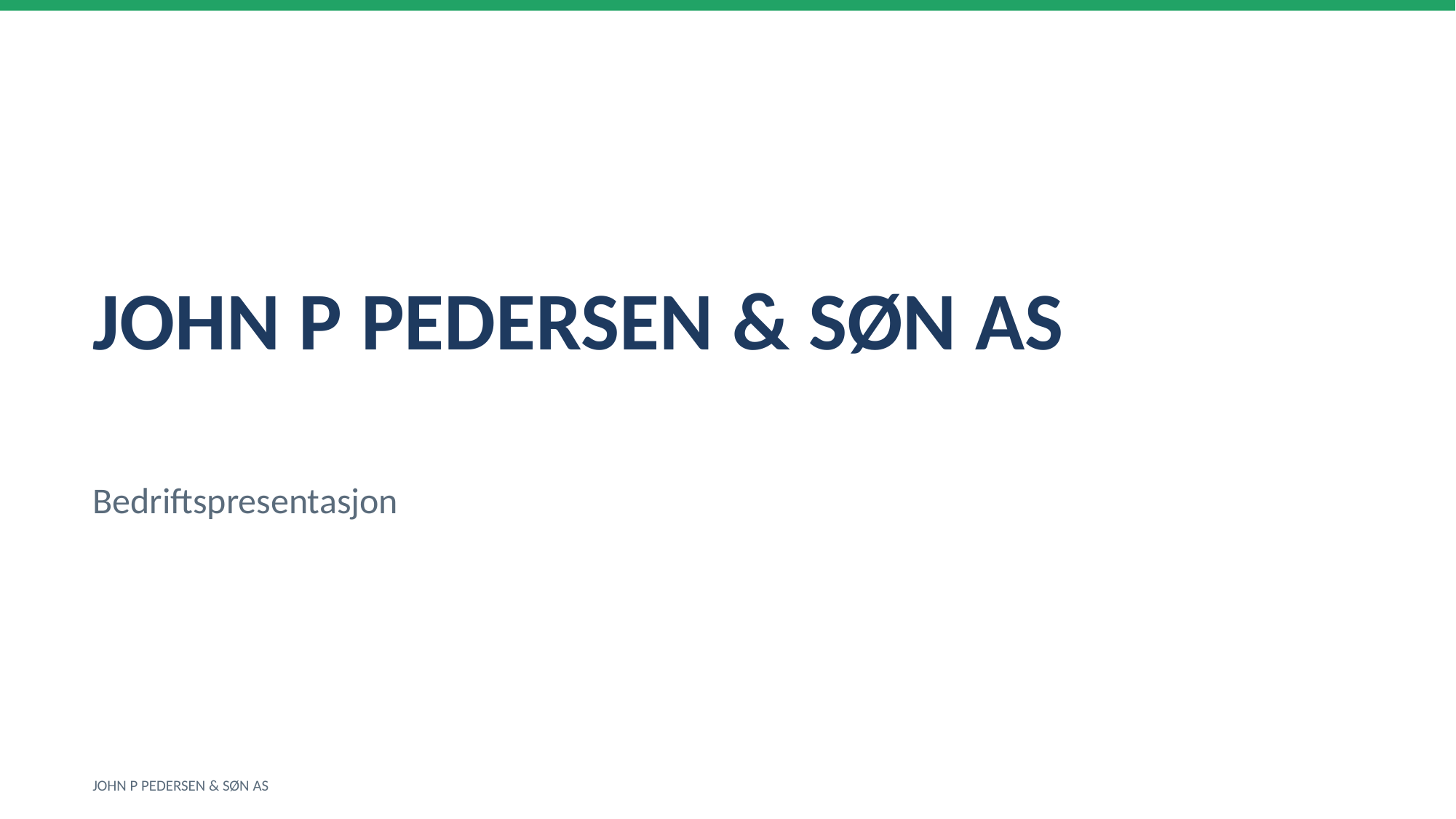

JOHN P PEDERSEN & SØN AS
Bedriftspresentasjon
JOHN P PEDERSEN & SØN AS